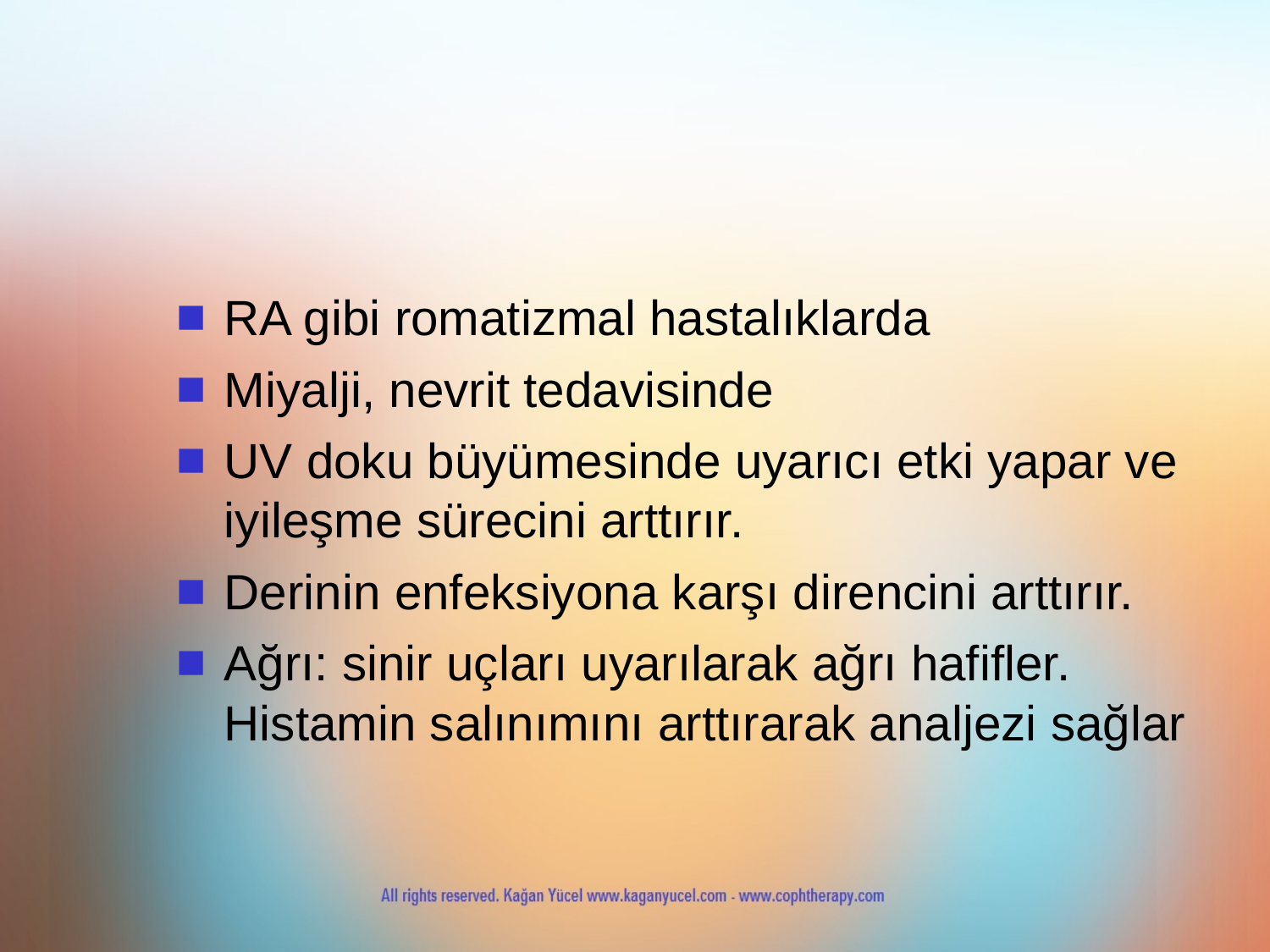

RA gibi romatizmal hastalıklarda
Miyalji, nevrit tedavisinde
UV doku büyümesinde uyarıcı etki yapar ve iyileşme sürecini arttırır.
Derinin enfeksiyona karşı direncini arttırır.
Ağrı: sinir uçları uyarılarak ağrı hafifler. Histamin salınımını arttırarak analjezi sağlar